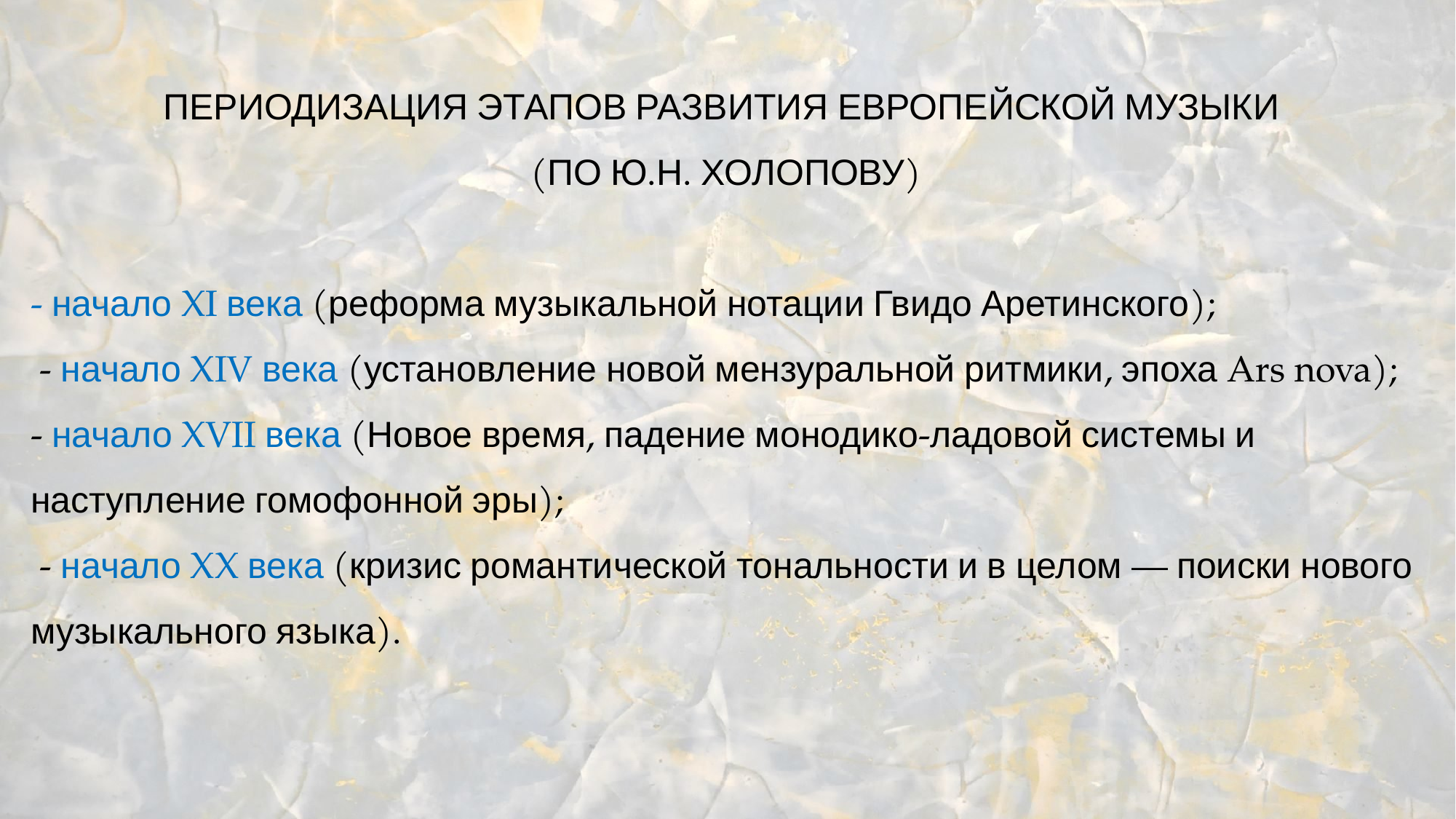

ПЕРИОДИЗАЦИЯ ЭТАПОВ РАЗВИТИЯ ЕВРОПЕЙСКОЙ МУЗЫКИ
(ПО Ю.Н. ХОЛОПОВУ)

- начало XI века (реформа музыкальной нотации Гвидо Аретинского);
 - начало XIV века (установление новой мензуральной ритмики, эпоха Ars nova);
- начало XVII века (Новое время, падение монодико-ладовой системы и наступление гомофонной эры);
 - начало XX века (кризис романтической тональности и в целом — поиски нового музыкального языка).